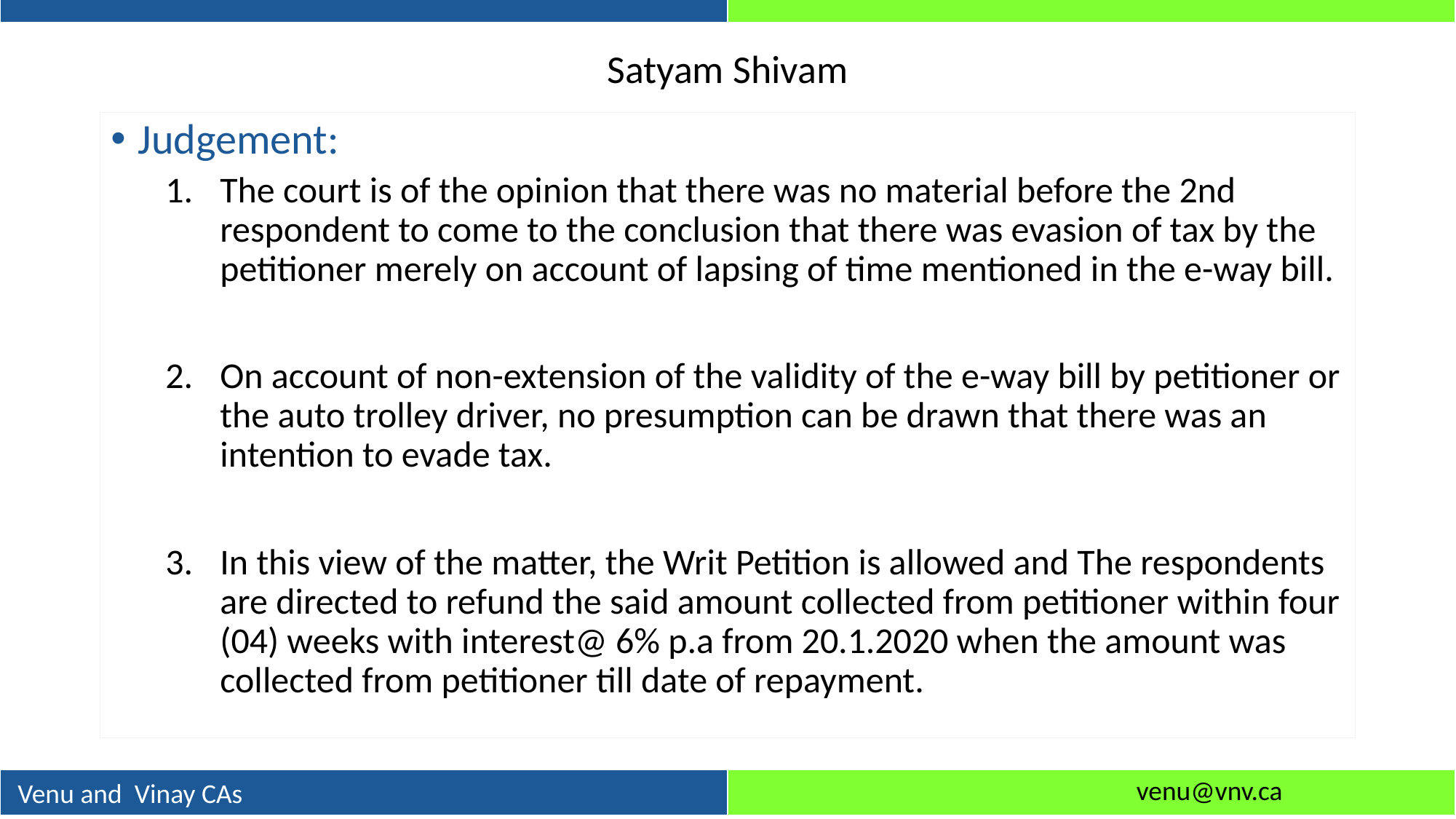

# Satyam Shivam
Judgement:
The court is of the opinion that there was no material before the 2nd respondent to come to the conclusion that there was evasion of tax by the petitioner merely on account of lapsing of time mentioned in the e-way bill.

On account of non-extension of the validity of the e-way bill by petitioner or the auto trolley driver, no presumption can be drawn that there was an intention to evade tax.

In this view of the matter, the Writ Petition is allowed and The respondents are directed to refund the said amount collected from petitioner within four (04) weeks with interest@ 6% p.a from 20.1.2020 when the amount was collected from petitioner till date of repayment.